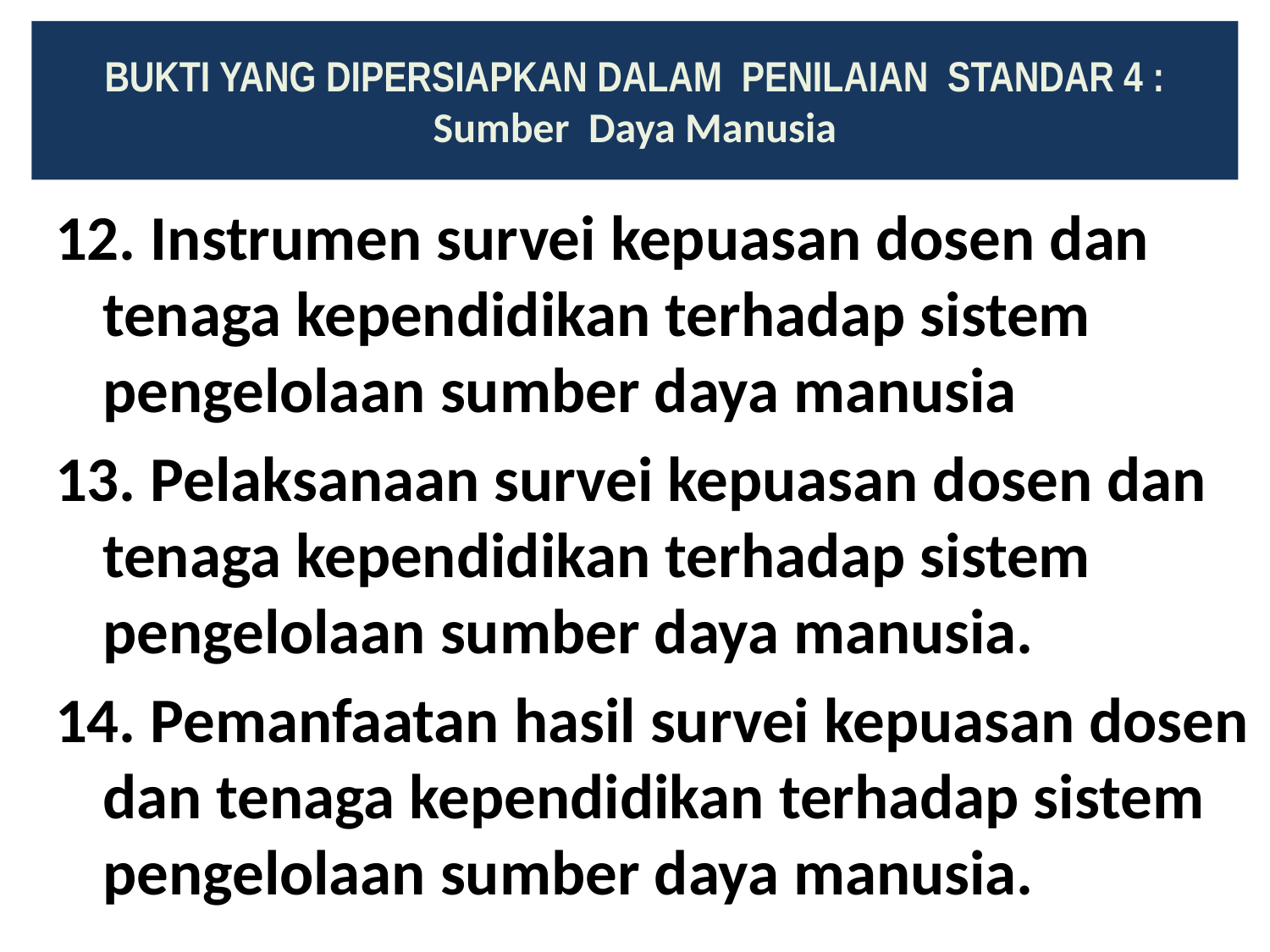

BUKTI YANG DIPERSIAPKAN DALAM  PENILAIAN  STANDAR 4 :
Sumber  Daya Manusia
12. Instrumen survei kepuasan dosen dan tenaga kependidikan terhadap sistem pengelolaan sumber daya manusia
13. Pelaksanaan survei kepuasan dosen dan tenaga kependidikan terhadap sistem pengelolaan sumber daya manusia.
14. Pemanfaatan hasil survei kepuasan dosen dan tenaga kependidikan terhadap sistem pengelolaan sumber daya manusia.